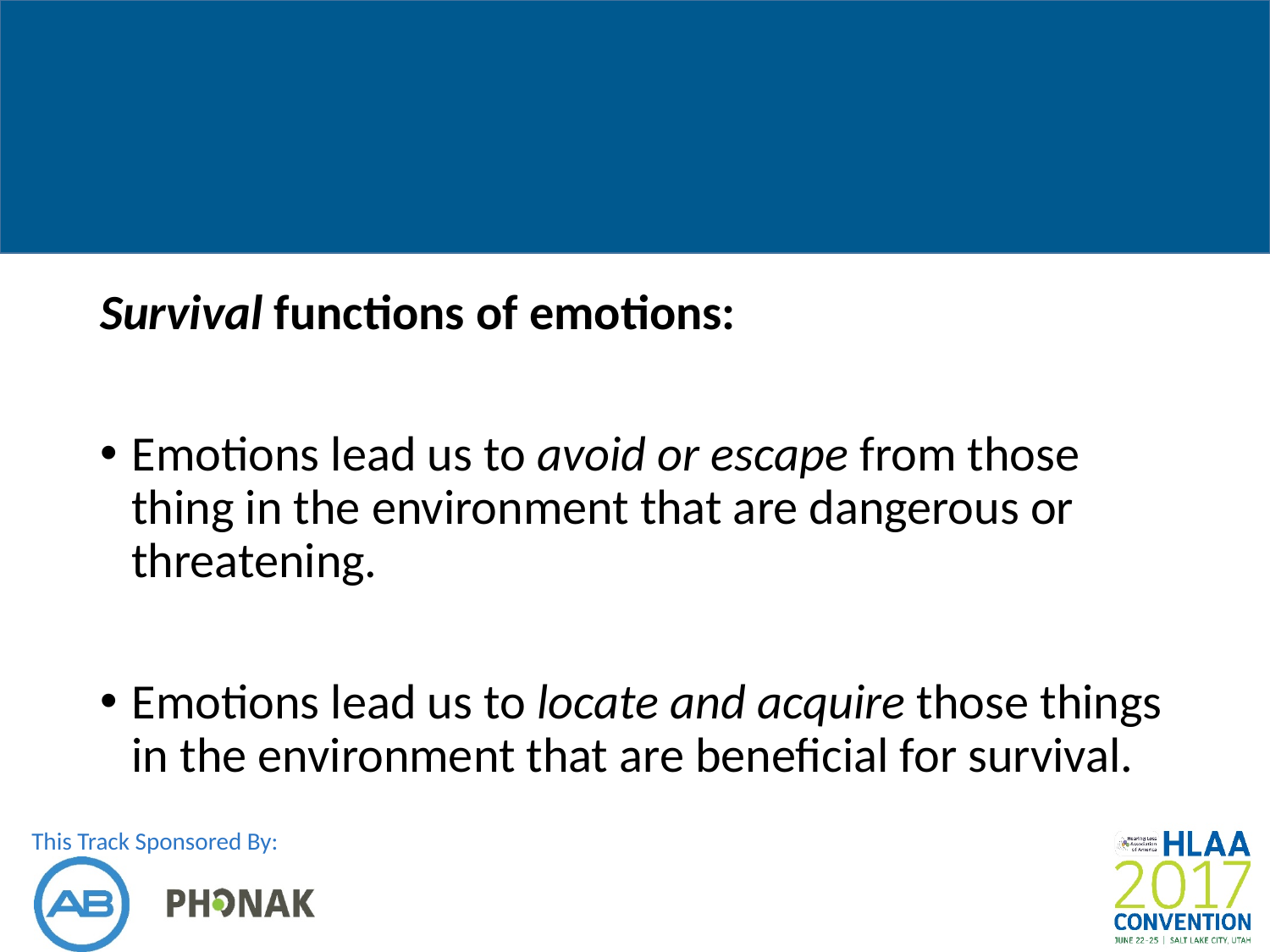

#
Survival functions of emotions:

Emotions lead us to avoid or escape from those thing in the environment that are dangerous or threatening.

Emotions lead us to locate and acquire those things in the environment that are beneficial for survival.